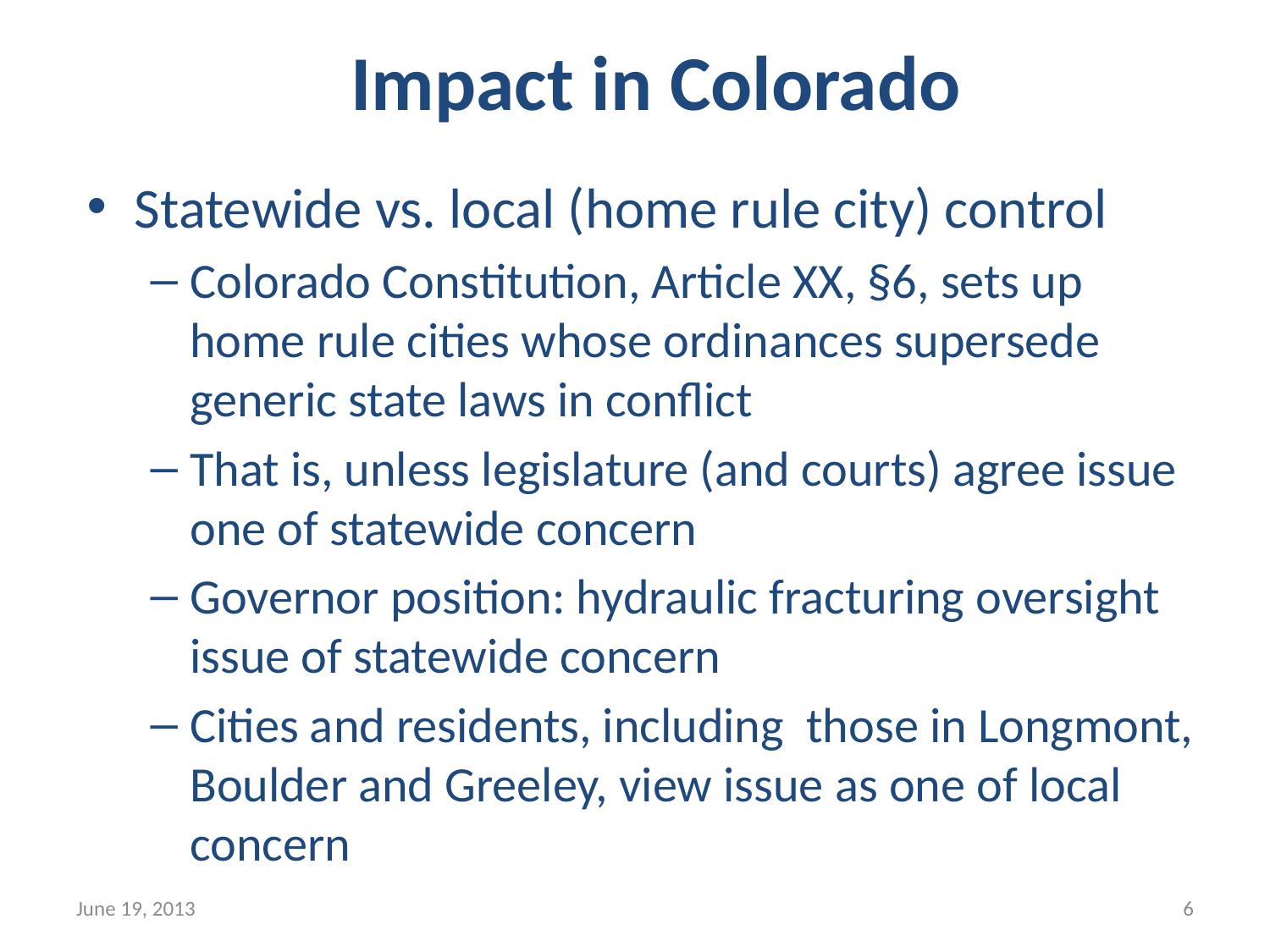

# Impact in Colorado
Statewide vs. local (home rule city) control
Colorado Constitution, Article XX, §6, sets up home rule cities whose ordinances supersede generic state laws in conflict
That is, unless legislature (and courts) agree issue one of statewide concern
Governor position: hydraulic fracturing oversight issue of statewide concern
Cities and residents, including  those in Longmont, Boulder and Greeley, view issue as one of local concern

June 19, 2013
6